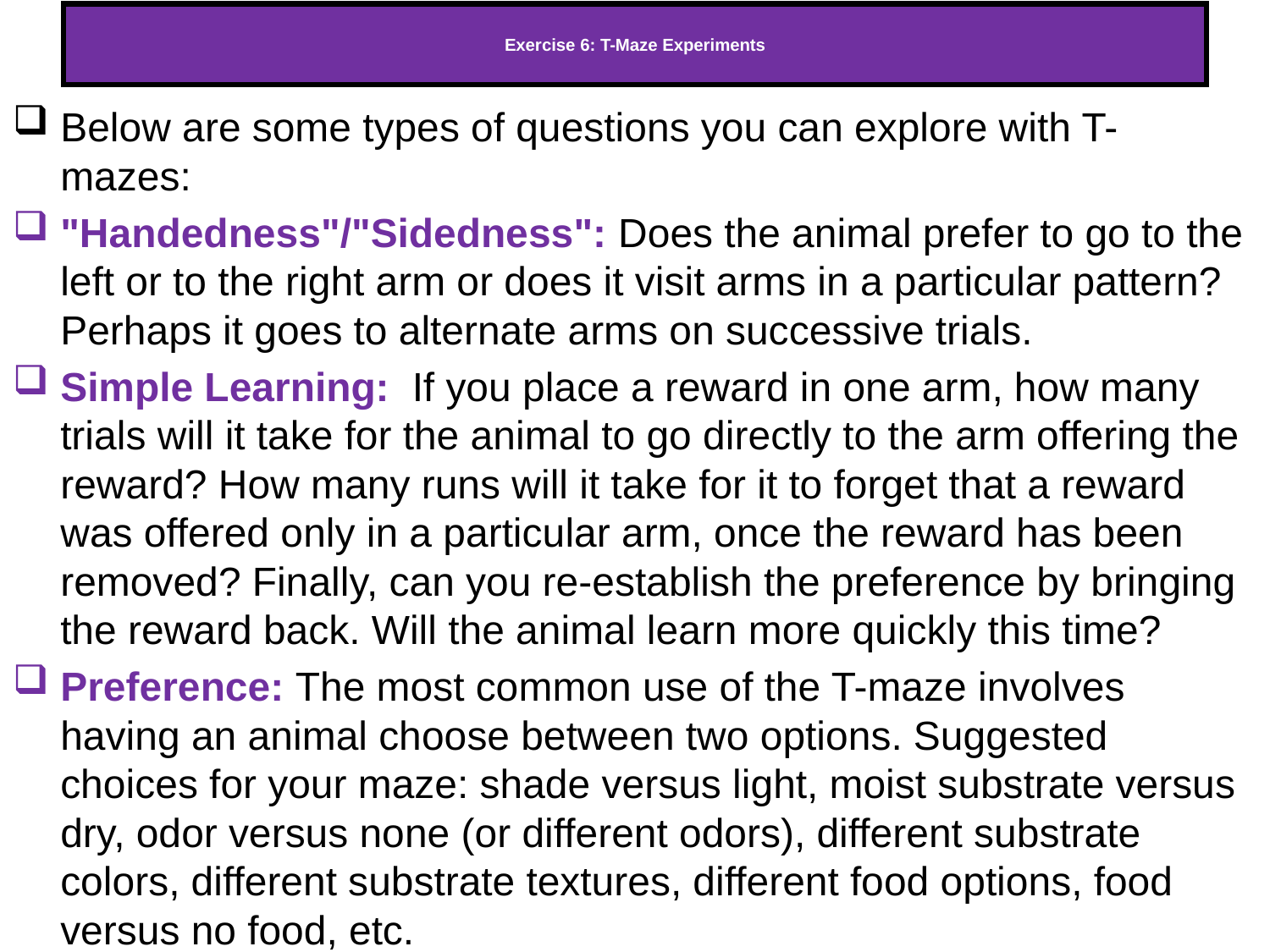

# Exercise 6: T-Maze Experiments
Below are some types of questions you can explore with T-mazes:
"Handedness"/"Sidedness": Does the animal prefer to go to the left or to the right arm or does it visit arms in a particular pattern? Perhaps it goes to alternate arms on successive trials.
Simple Learning:  If you place a reward in one arm, how many trials will it take for the animal to go directly to the arm offering the reward? How many runs will it take for it to forget that a reward was offered only in a particular arm, once the reward has been removed? Finally, can you re-establish the preference by bringing the reward back. Will the animal learn more quickly this time?
Preference: The most common use of the T-maze involves having an animal choose between two options. Suggested choices for your maze: shade versus light, moist substrate versus dry, odor versus none (or different odors), different substrate colors, different substrate textures, different food options, food versus no food, etc.

255